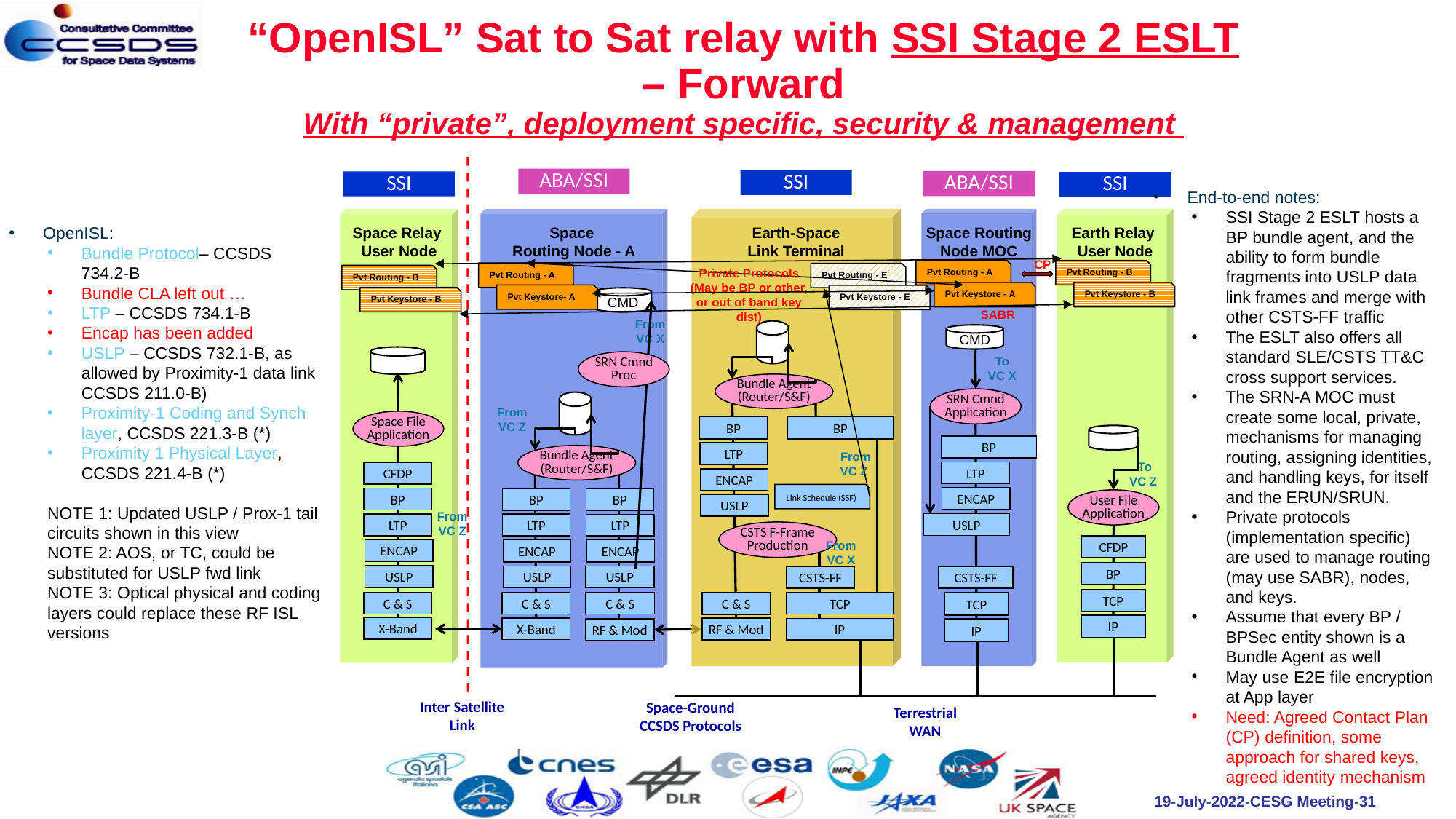

# “OpenISL” Sat to Sat relay with SSI Stage 2 ESLT – Forward With “private”, deployment specific, security & management
ABA/SSI
SSI
ABA/SSI
SSI
SSI
End-to-end notes:
SSI Stage 2 ESLT hosts a BP bundle agent, and the ability to form bundle fragments into USLP data link frames and merge with other CSTS-FF traffic
The ESLT also offers all standard SLE/CSTS TT&C cross support services.
The SRN-A MOC must create some local, private, mechanisms for managing routing, assigning identities, and handling keys, for itself and the ERUN/SRUN.
Private protocols (implementation specific) are used to manage routing (may use SABR), nodes, and keys.
Assume that every BP / BPSec entity shown is a Bundle Agent as well
May use E2E file encryption at App layer
Need: Agreed Contact Plan (CP) definition, some approach for shared keys, agreed identity mechanism

OpenISL:
Bundle Protocol– CCSDS 734.2-B
Bundle CLA left out …
LTP – CCSDS 734.1-B
Encap has been added
USLP – CCSDS 732.1-B, as allowed by Proximity-1 data link CCSDS 211.0-B)
Proximity-1 Coding and Synch layer, CCSDS 221.3-B (*)
Proximity 1 Physical Layer, CCSDS 221.4-B (*)

NOTE 1: Updated USLP / Prox-1 tail circuits shown in this view
NOTE 2: AOS, or TC, could be substituted for USLP fwd link
NOTE 3: Optical physical and coding layers could replace these RF ISL versions
Space Relay
User Node
Space
Routing Node - A
Earth-Space
Link Terminal
Space Routing Node MOC
Earth Relay
User Node
CP
Private Protocols
(May be BP or other, or out of band key dist)
Pvt Routing - B
Pvt Routing - A
Pvt Routing - A
Pvt Routing - E
Pvt Routing - B

Pvt Keystore - B
Pvt Keystore - A
Pvt Keystore- A
Pvt Keystore - E
Pvt Keystore - B
CMD
SABR
From
VC X

CMD

To
VC X
SRN Cmnd
Proc
Bundle Agent
(Router/S&F)
SRN Cmnd Application

From
VC Z
Space File Application
BP
BP

BP
LTP
From
VC Z
Bundle Agent
(Router/S&F)
To
VC Z
LTP
CFDP
ENCAP
Link Schedule (SSF)
ENCAP
BP
BP
BP
User File Application
USLP
From
VC Z
USLP
LTP
LTP
LTP
CSTS F-Frame
Production
From
VC X
CFDP
ENCAP
ENCAP
ENCAP
BP
USLP
USLP
USLP
CSTS-FF
CSTS-FF
TCP
C & S
C & S
C & S
C & S
TCP
TCP
IP
X-Band
X-Band
RF & Mod
IP
RF & Mod
IP
Inter Satellite
Link
Space-Ground
CCSDS Protocols
Terrestrial
WAN